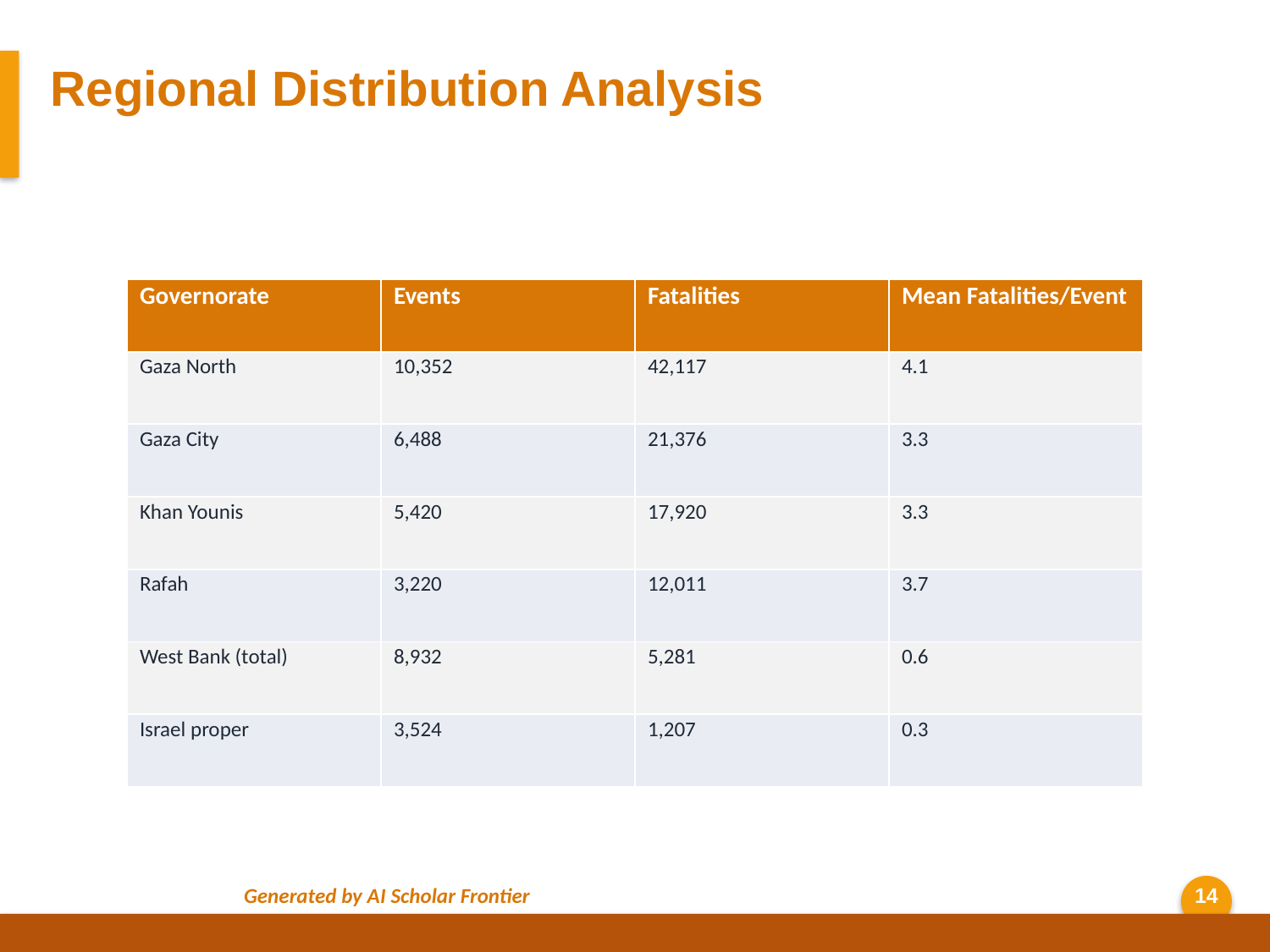

Regional Distribution Analysis
| Governorate | Events | Fatalities | Mean Fatalities/Event |
| --- | --- | --- | --- |
| Gaza North | 10,352 | 42,117 | 4.1 |
| Gaza City | 6,488 | 21,376 | 3.3 |
| Khan Younis | 5,420 | 17,920 | 3.3 |
| Rafah | 3,220 | 12,011 | 3.7 |
| West Bank (total) | 8,932 | 5,281 | 0.6 |
| Israel proper | 3,524 | 1,207 | 0.3 |
Generated by AI Scholar Frontier

14